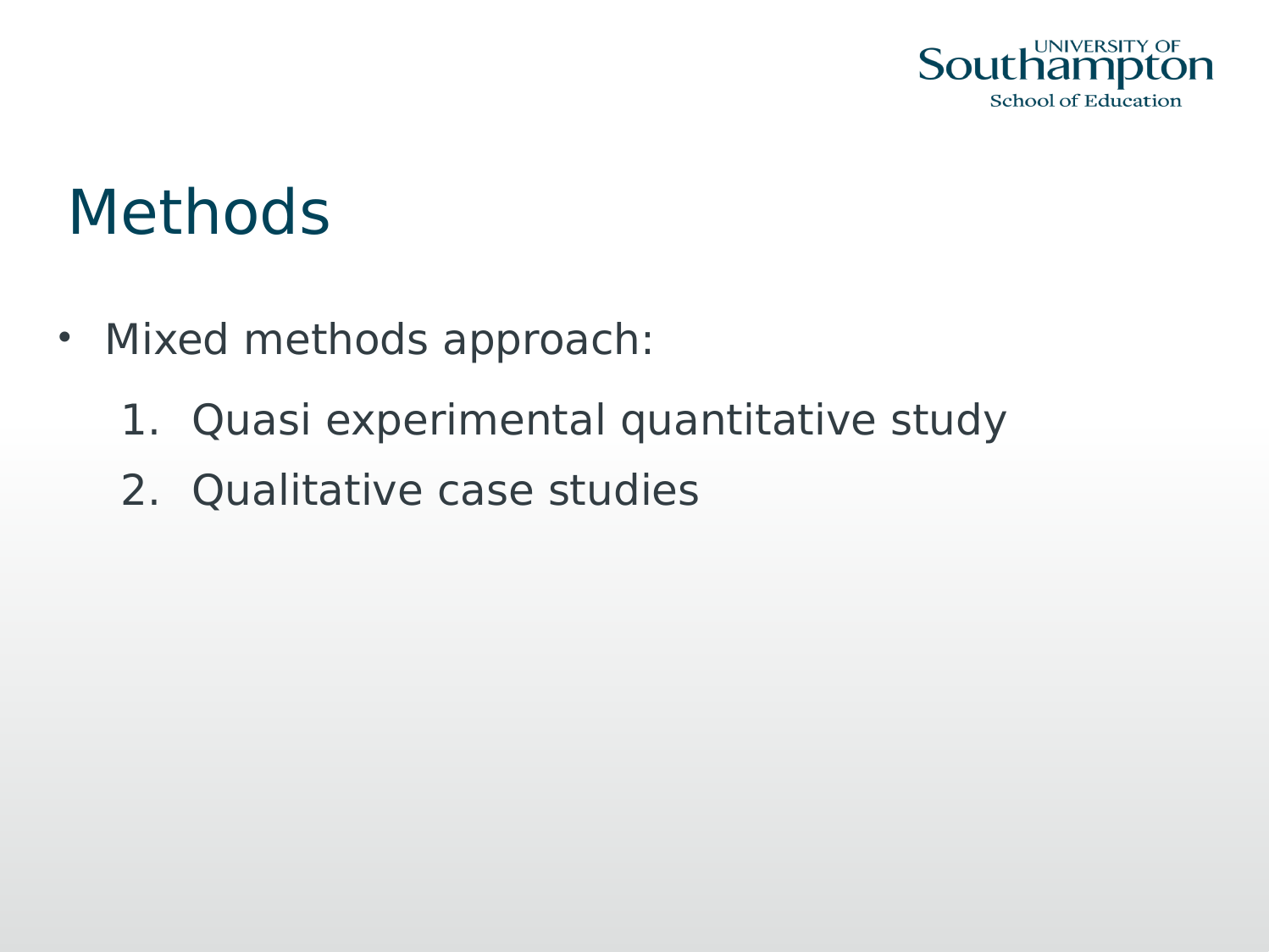

# Methods
Mixed methods approach:
Quasi experimental quantitative study
Qualitative case studies